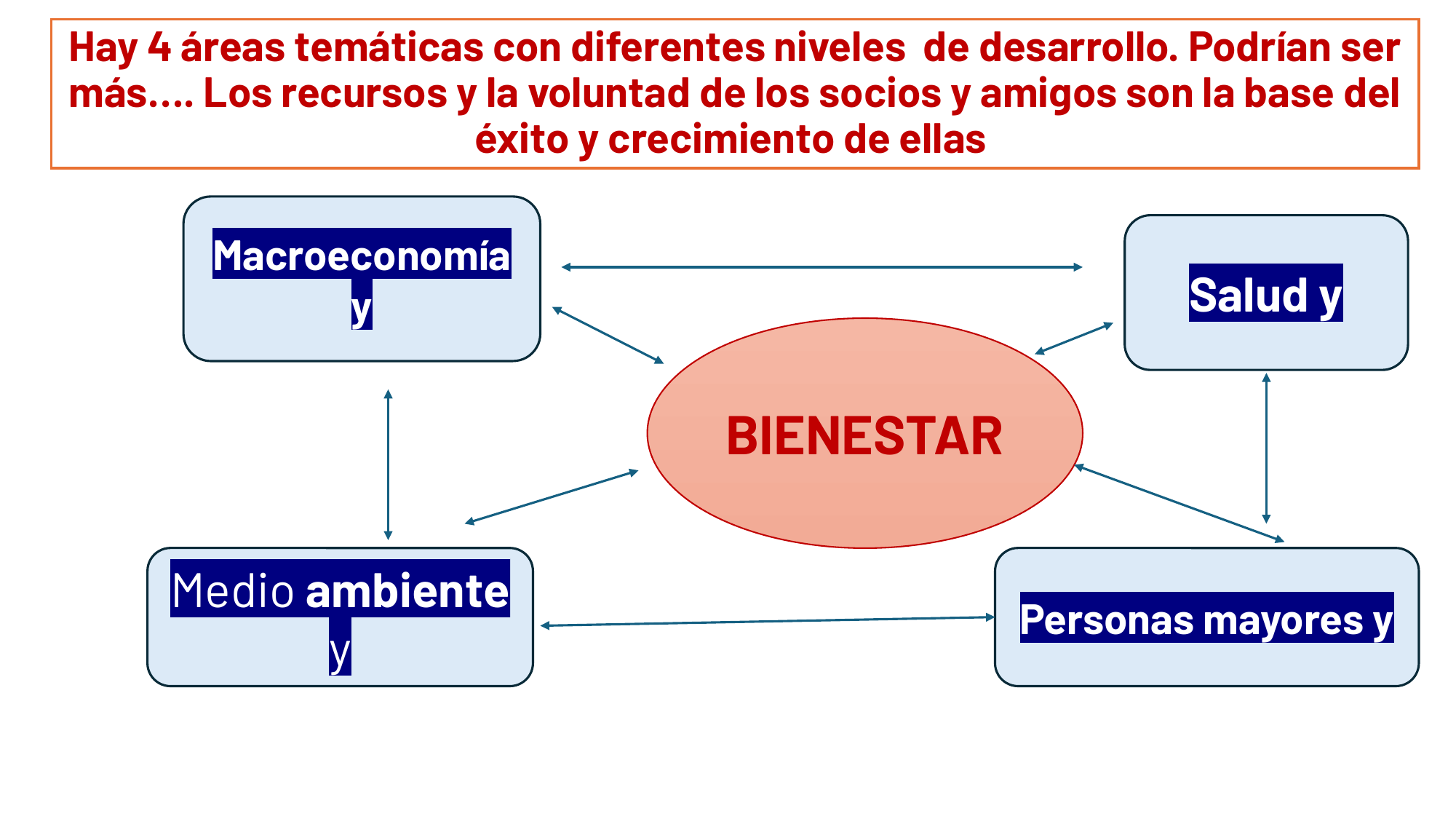

# Hay 4 áreas temáticas con diferentes niveles  de desarrollo. Podrían ser más…. Los recursos y la voluntad de los socios y amigos son la base del éxito y crecimiento de ellas
Macroeconomía y
Salud y
BIENESTAR
Personas mayores y
Medio ambiente y